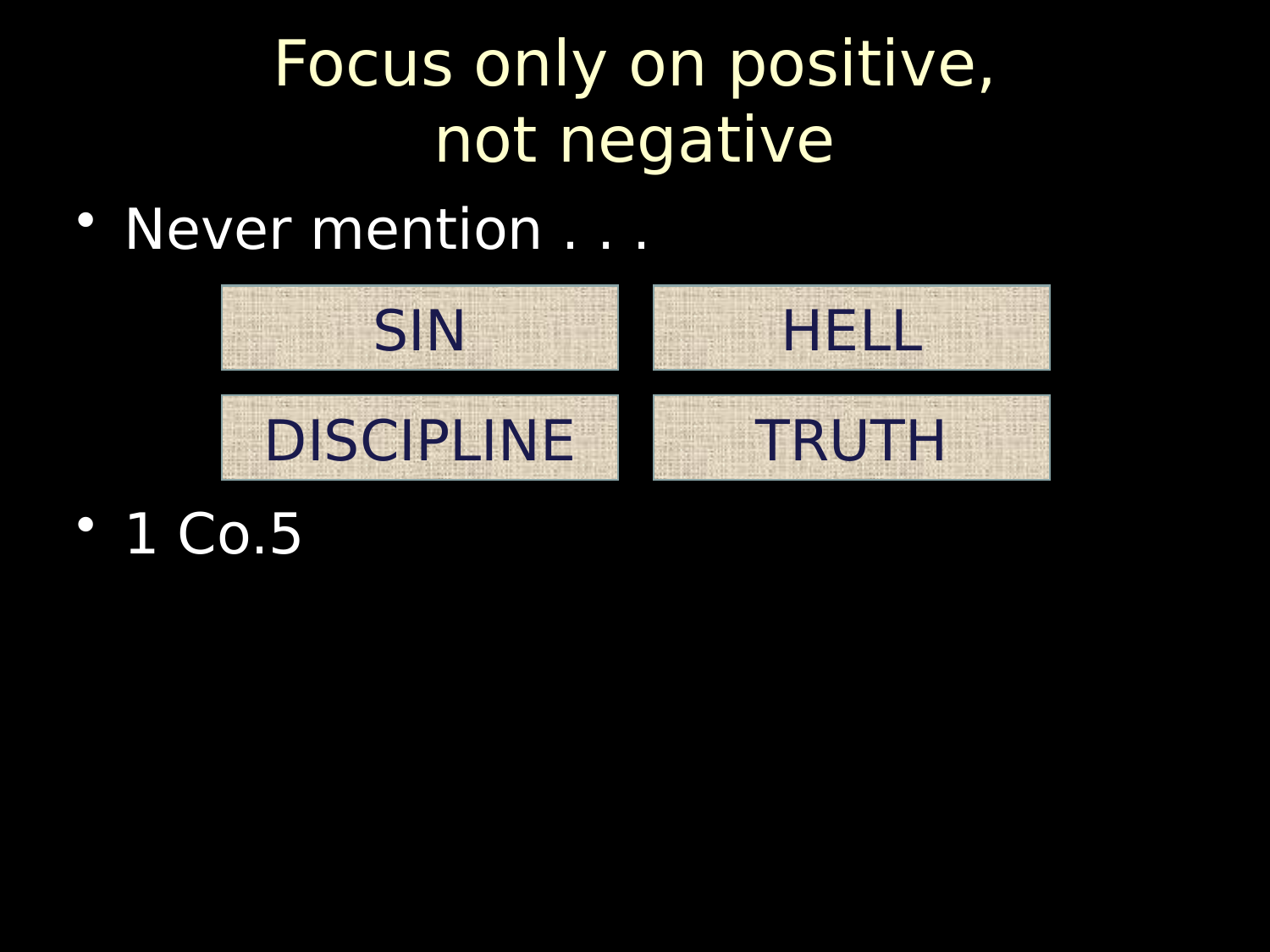

# Focus only on positive, not negative
Never mention . . .

1 Co.5

SIN
HELL
DISCIPLINE
TRUTH